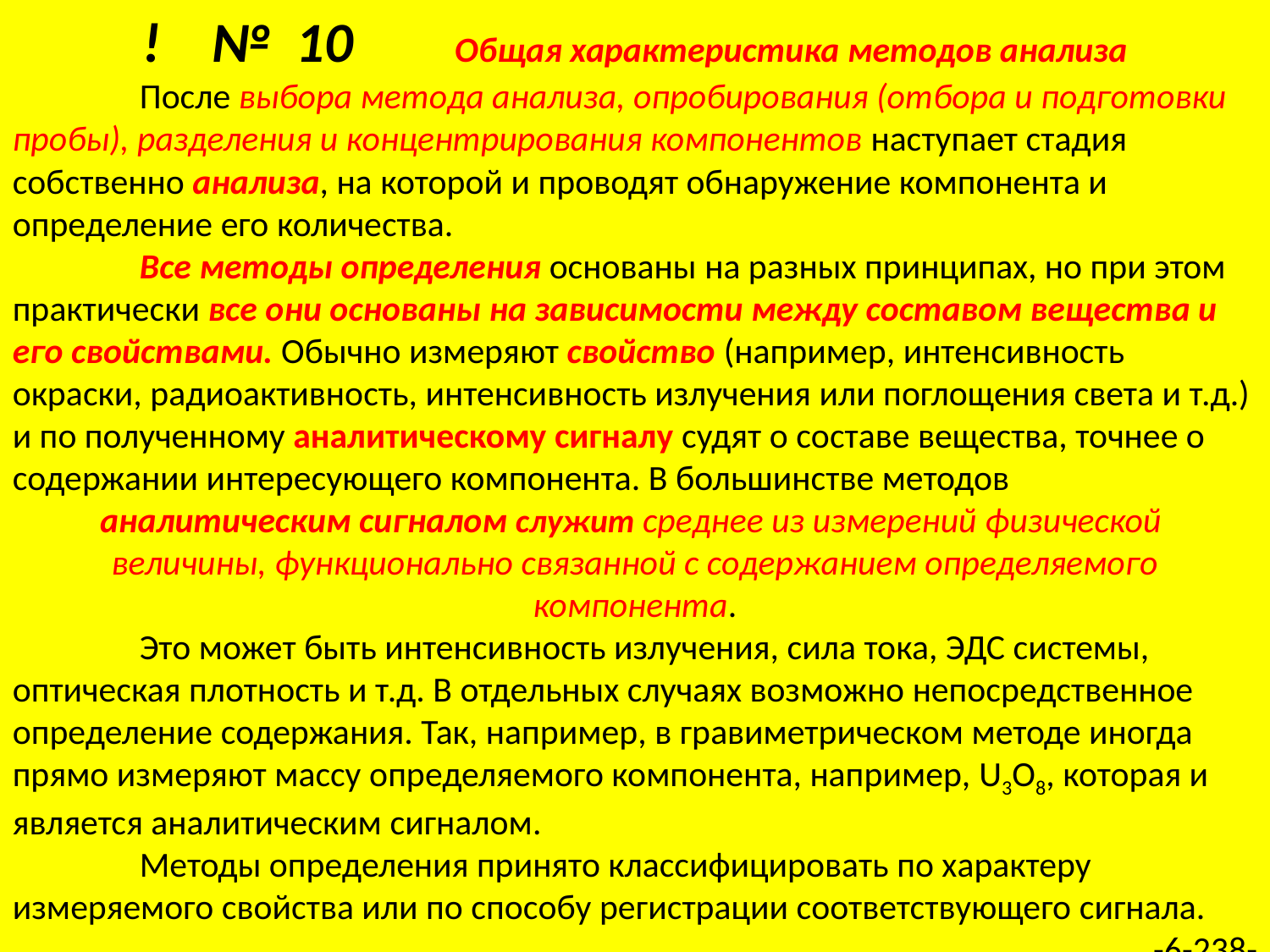

!    №  10        Общая характеристика методов анализа
	После выбора метода анализа, опробирования (отбора и подготовки пробы), разделения и концентрирования компонентов наступает стадия собственно анализа, на которой и проводят обнаружение компонента и определение его количества.
	Все методы определения основаны на разных принципах, но при этом практически все они основаны на зависимости между составом вещества и его свойствами. Обычно измеряют свойство (например, интенсивность окраски, радиоактивность, интенсивность излучения или поглощения света и т.д.) и по полученному аналитическому сигналу судят о составе вещества, точнее о содержании интересующего компонента. В большинстве методов
аналитическим сигналом служит среднее из измерений физической
величины, функционально связанной с содержанием определяемого компонента.
	Это может быть интенсивность излучения, сила тока, ЭДС системы, оптическая плотность и т.д. В отдельных случаях возможно непосредственное определение содержания. Так, например, в гравиметрическом методе иногда прямо измеряют массу определяемого компонента, например, U3O8, которая и является аналитическим сигналом.
	Методы определения принято классифицировать по характеру измеряемого свойства или по способу регистрации соответствующего сигнала.
-6-238-